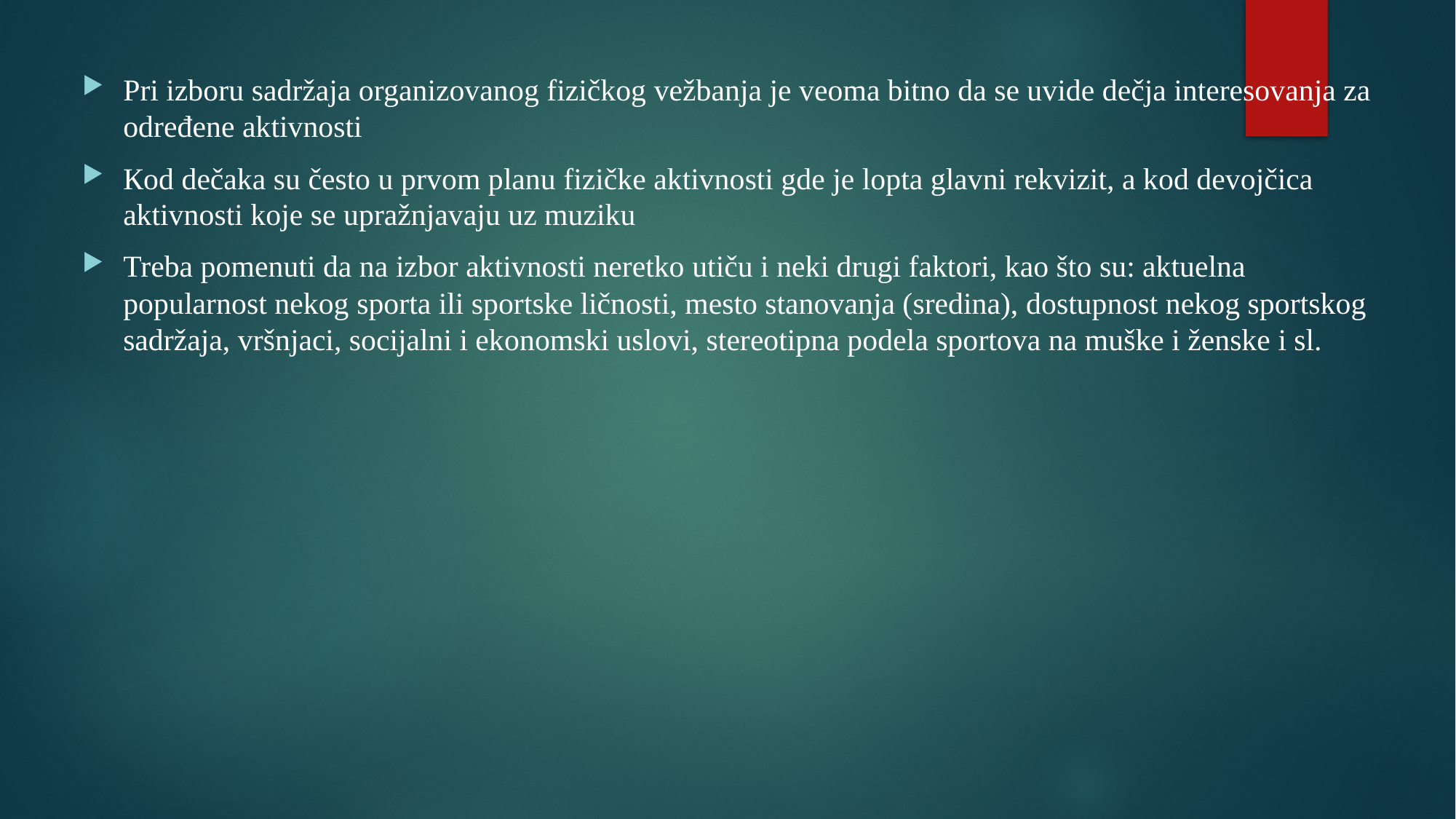

Pri izboru sadržaja organizovanog fizičkog vežbanja je veoma bitno da se uvide dečja interesovanja za određene aktivnosti
Кod dečaka su često u prvom planu fizičke aktivnosti gde je lopta glavni rekvizit, a kod devojčica aktivnosti koje se upražnjavaju uz muziku
Treba pomenuti da na izbor aktivnosti neretko utiču i neki drugi faktori, kao što su: aktuelna popularnost nekog sporta ili sportske ličnosti, mesto stanovanja (sredina), dostupnost nekog sportskog sadržaja, vršnjaci, socijalni i ekonomski uslovi, stereotipna podela sportova na muške i ženske i sl.